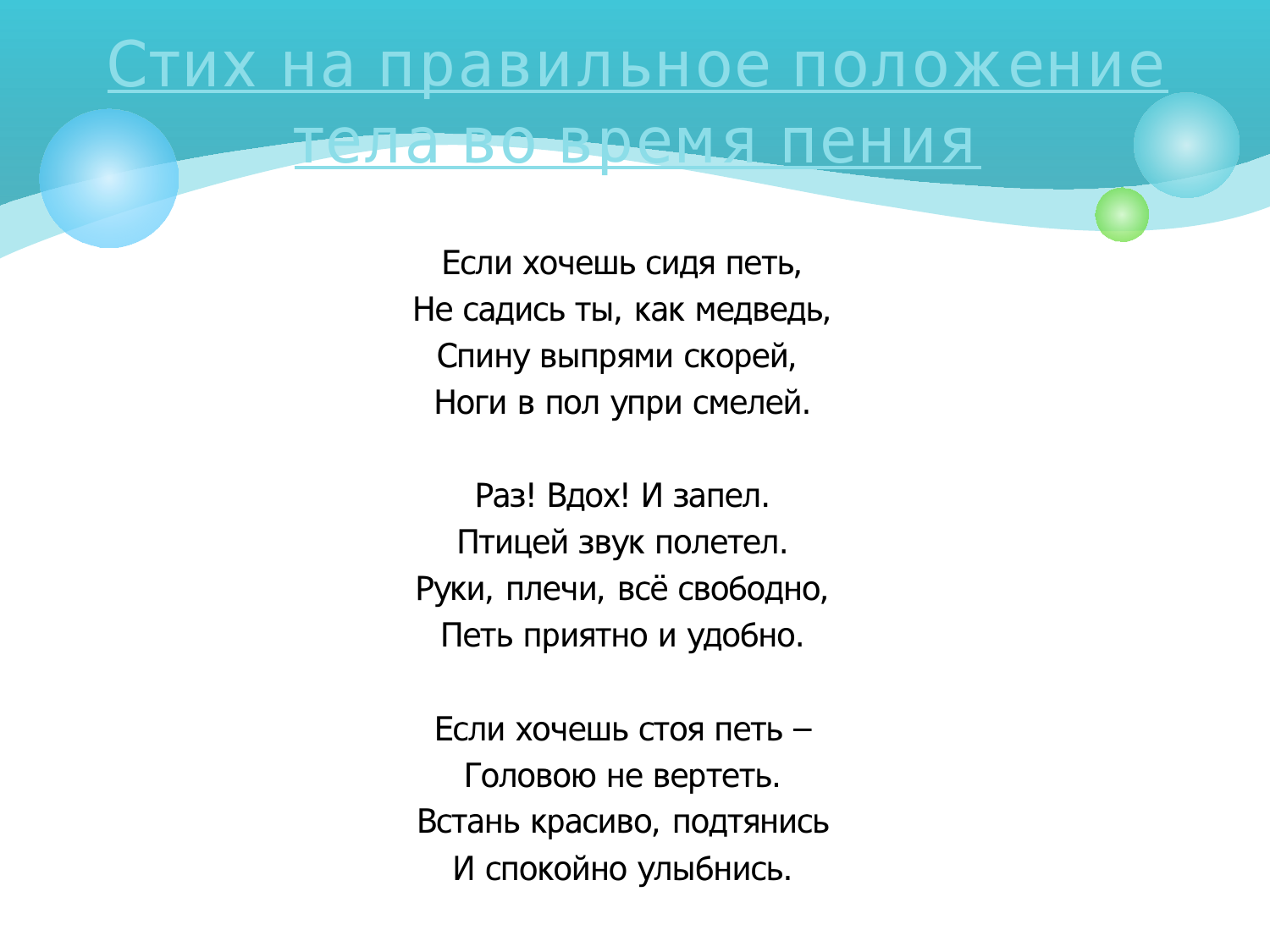

# Стих на правильное положение тела во время пения

Если хочешь сидя петь,
Не садись ты, как медведь,
Спину выпрями скорей,
Ноги в пол упри смелей.

Раз! Вдох! И запел.
Птицей звук полетел.
Руки, плечи, всё свободно,
Петь приятно и удобно.

Если хочешь стоя петь –
Головою не вертеть.
Встань красиво, подтянись
И спокойно улыбнись.